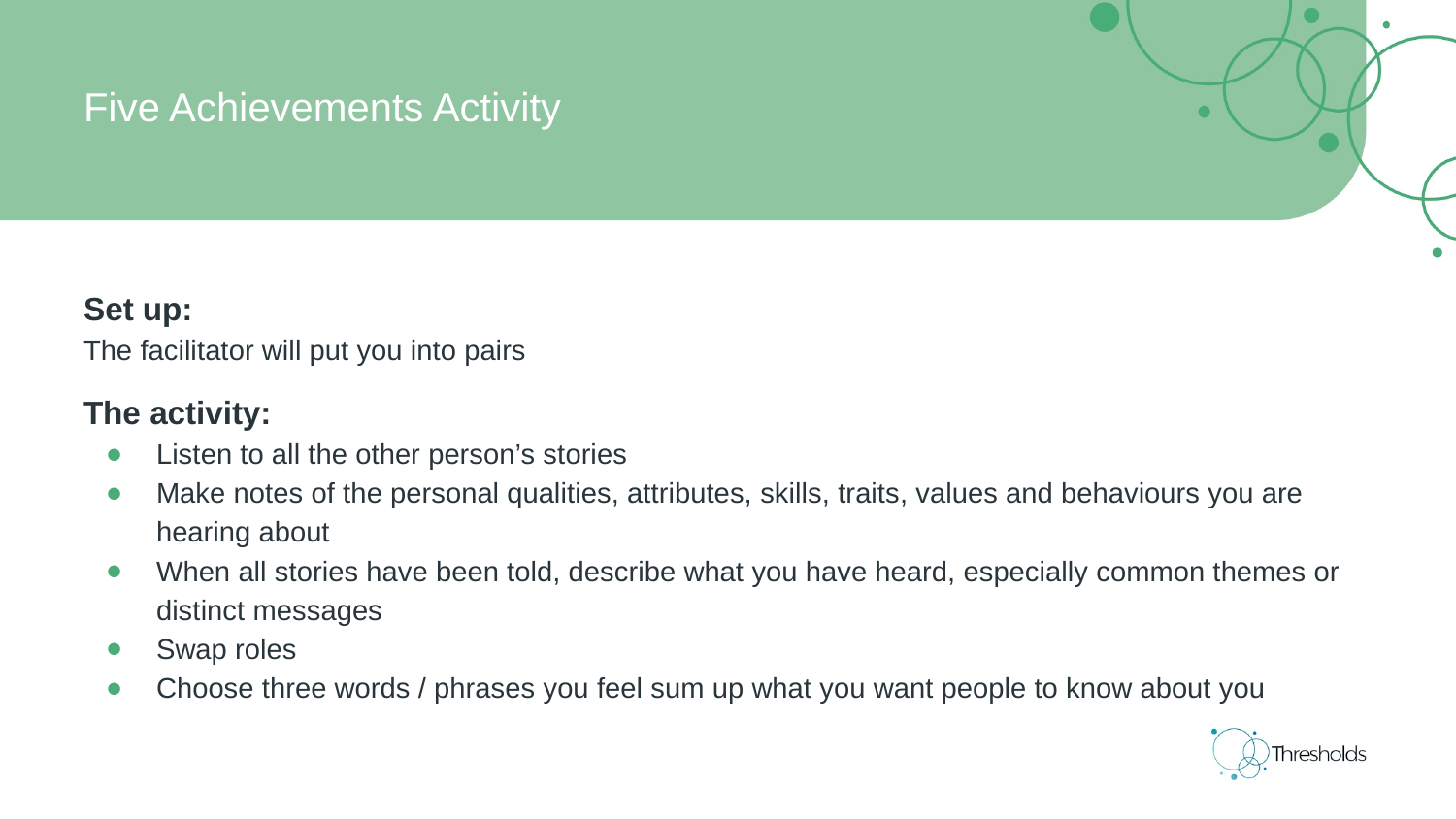

Five Achievements Activity
Set up:
The facilitator will put you into pairs
The activity:
Listen to all the other person’s stories
Make notes of the personal qualities, attributes, skills, traits, values and behaviours you are hearing about
When all stories have been told, describe what you have heard, especially common themes or distinct messages
Swap roles
Choose three words / phrases you feel sum up what you want people to know about you